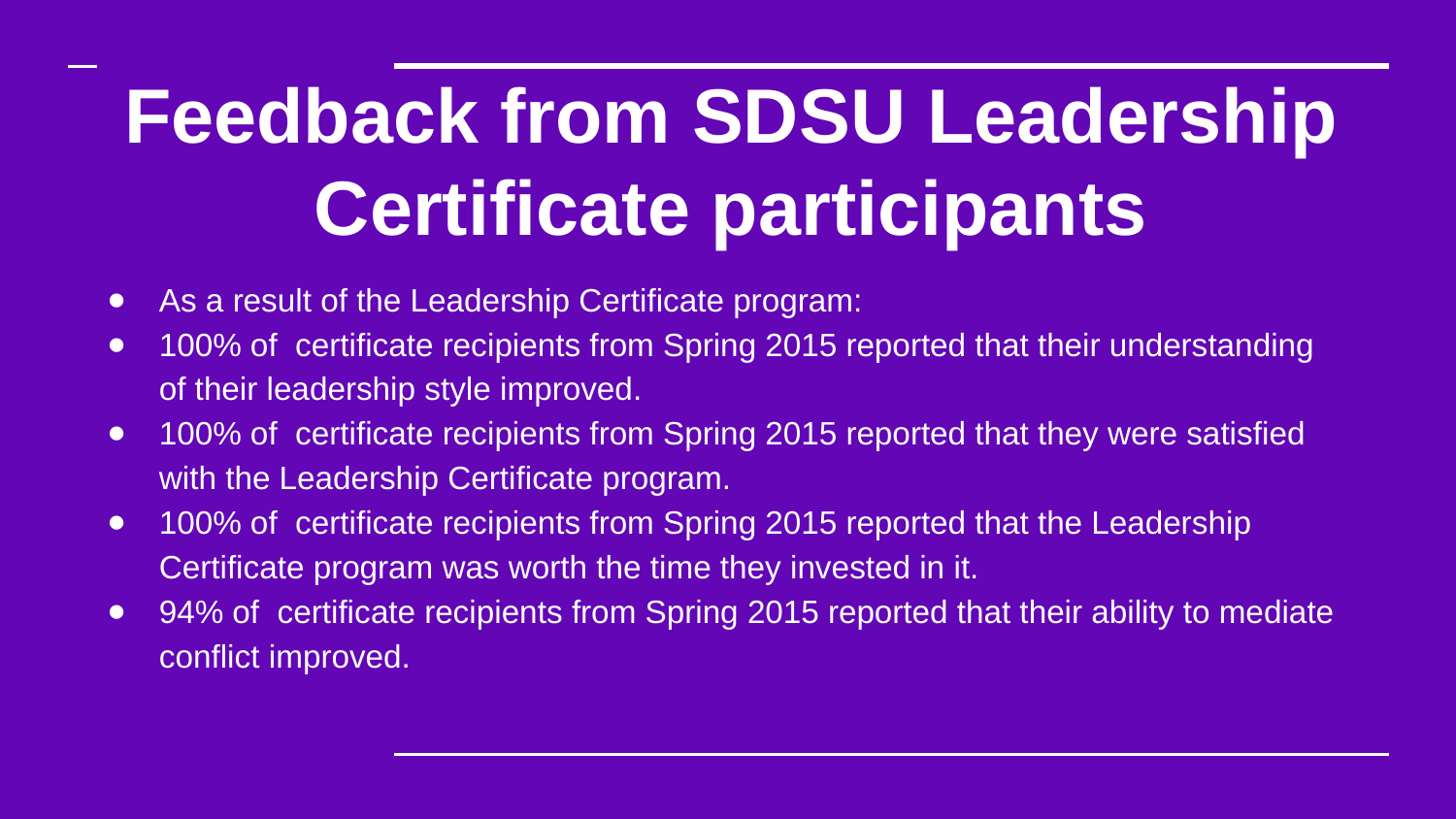

# Feedback from SDSU Leadership Certificate participants
As a result of the Leadership Certificate program:
100% of  certificate recipients from Spring 2015 reported that their understanding of their leadership style improved.
100% of  certificate recipients from Spring 2015 reported that they were satisfied with the Leadership Certificate program.
100% of  certificate recipients from Spring 2015 reported that the Leadership Certificate program was worth the time they invested in it.
94% of  certificate recipients from Spring 2015 reported that their ability to mediate conflict improved.